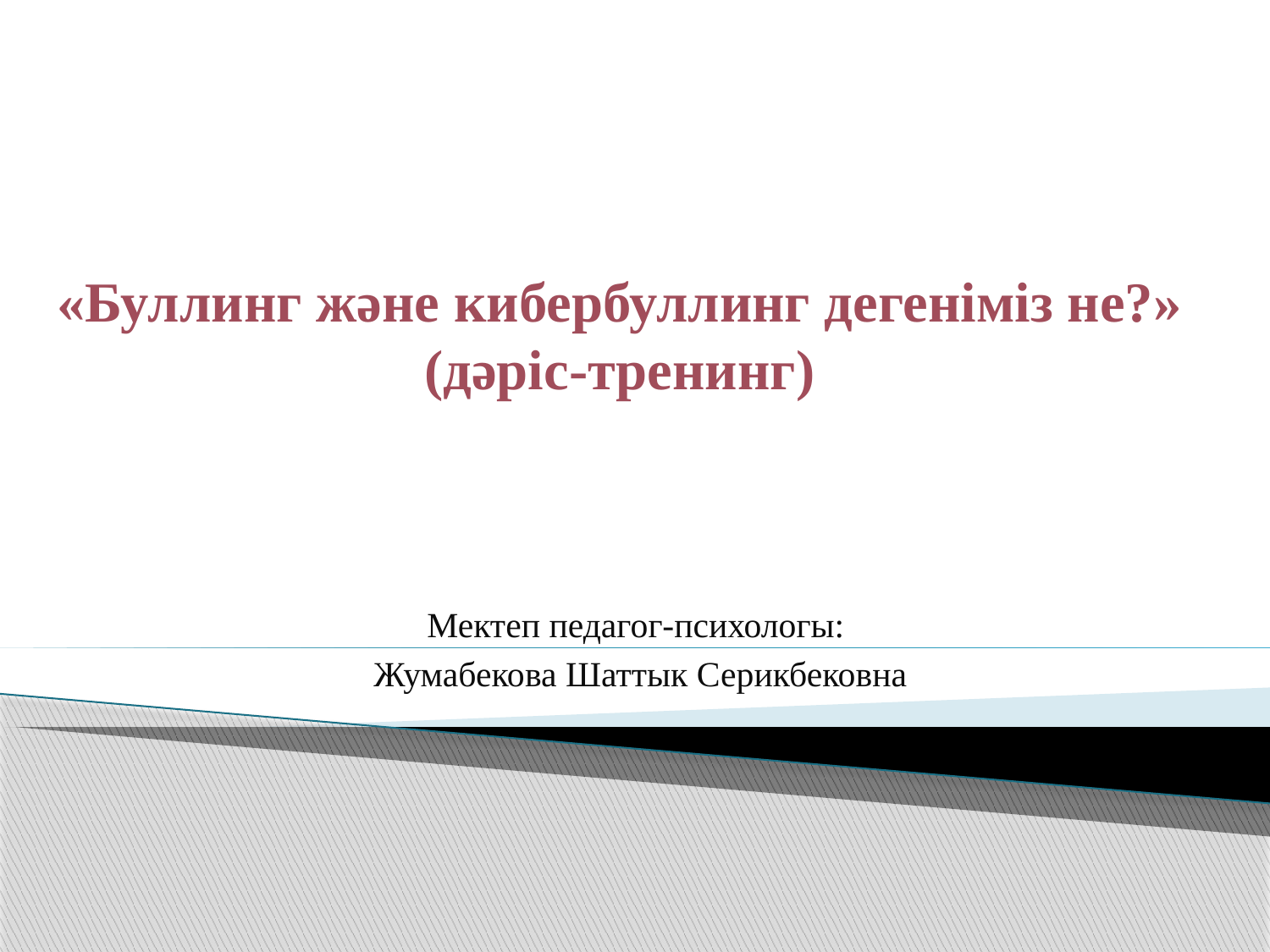

# «Буллинг және кибербуллинг дегеніміз не?» (дәріс-тренинг)
Мектеп педагог-психологы:
Жумабекова Шаттык Серикбековна